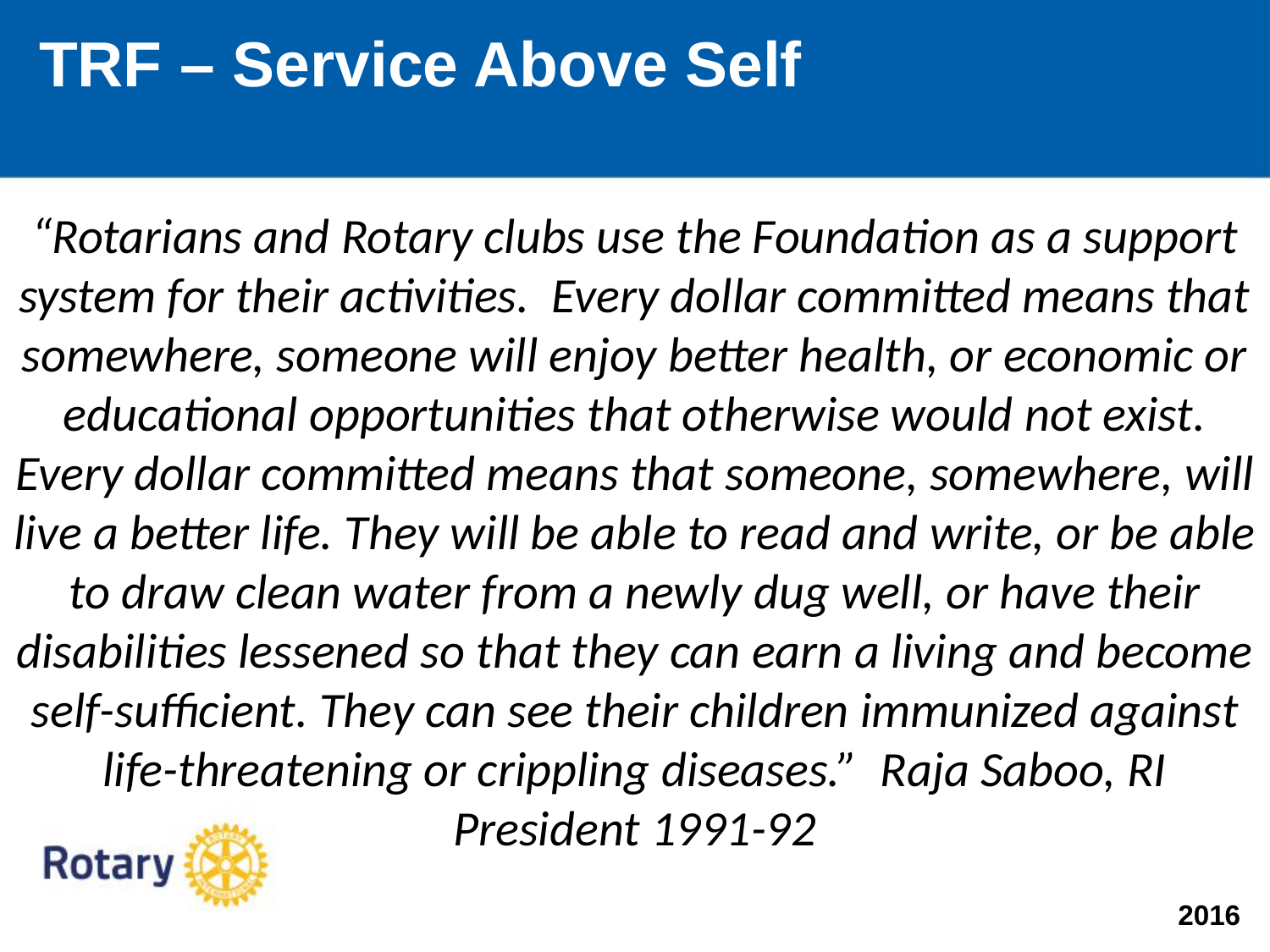

TRF – Service Above Self
“Rotarians and Rotary clubs use the Foundation as a support system for their activities.  Every dollar committed means that somewhere, someone will enjoy better health, or economic or educational opportunities that otherwise would not exist. Every dollar committed means that someone, somewhere, will live a better life. They will be able to read and write, or be able to draw clean water from a newly dug well, or have their disabilities lessened so that they can earn a living and become self-sufficient. They can see their children immunized against life-threatening or crippling diseases.”  Raja Saboo, RI President 1991-92